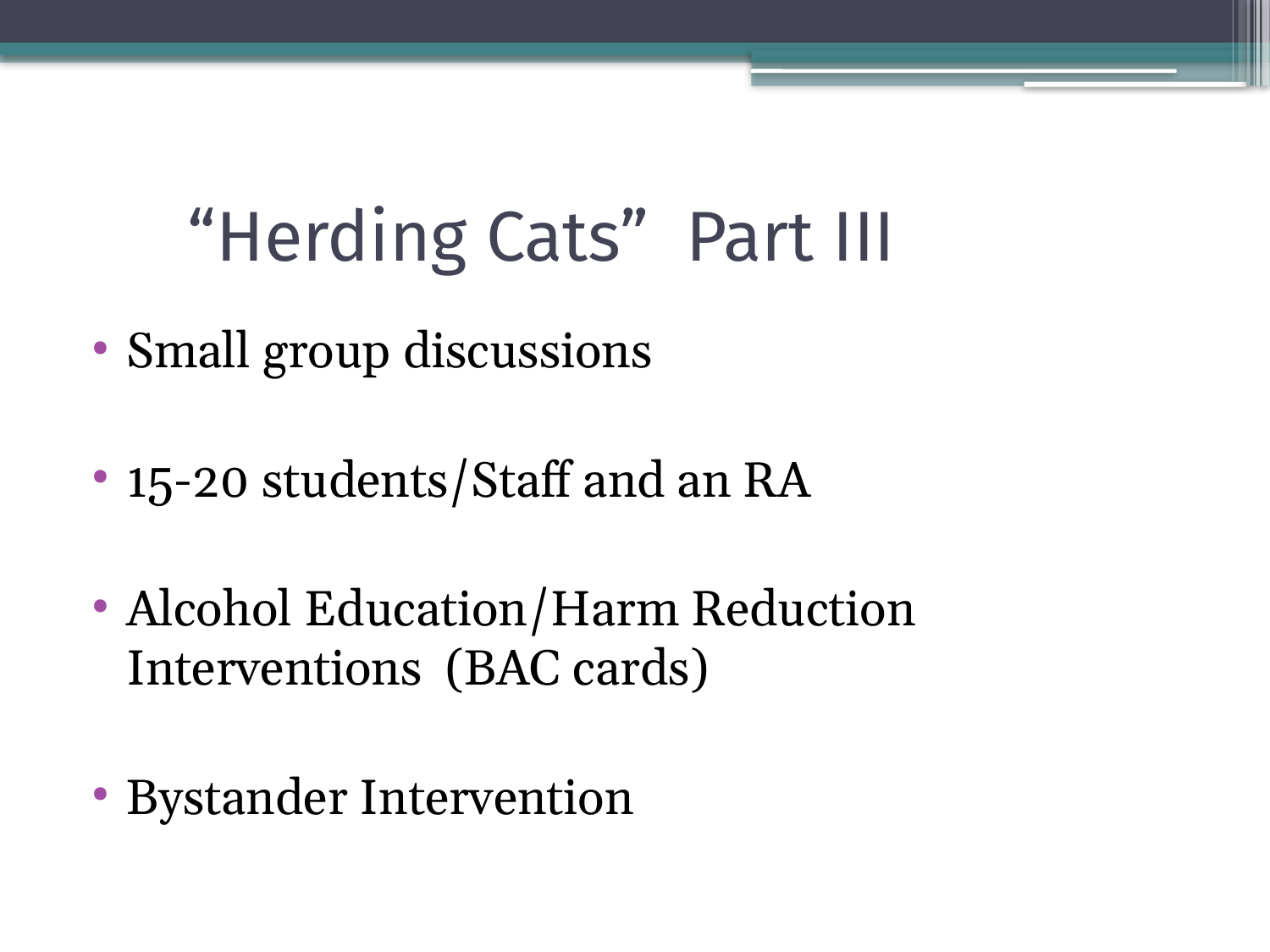

# “Herding Cats”  Part III
Small group discussions

15-20 students/Staff and an RA

Alcohol Education/Harm Reduction Interventions  (BAC cards)

Bystander Intervention